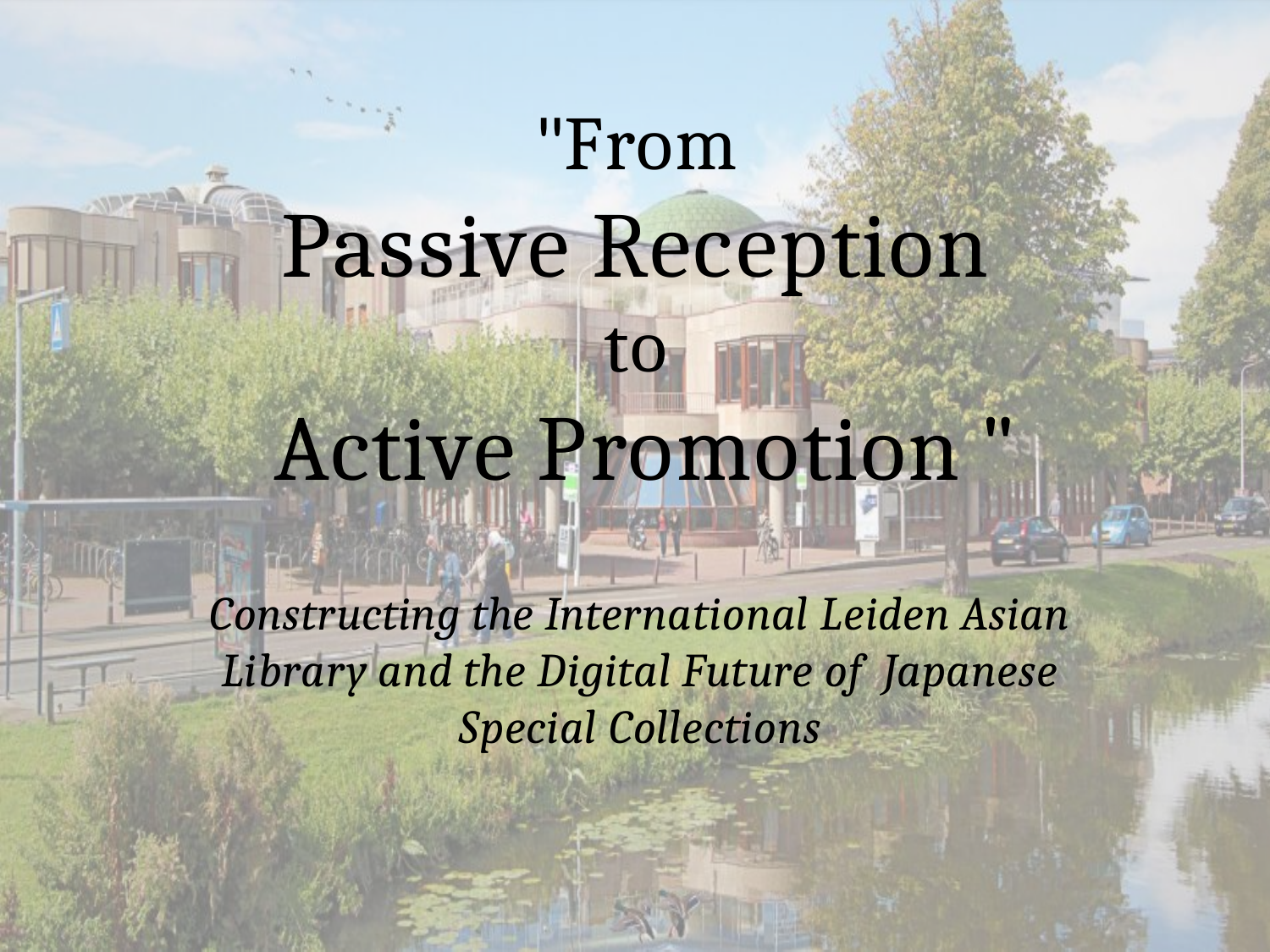

# "From Passive Reception to Active Promotion ​"​
Constructing the International Leiden Asian Library and the Digital Future of  Japanese Special Collections